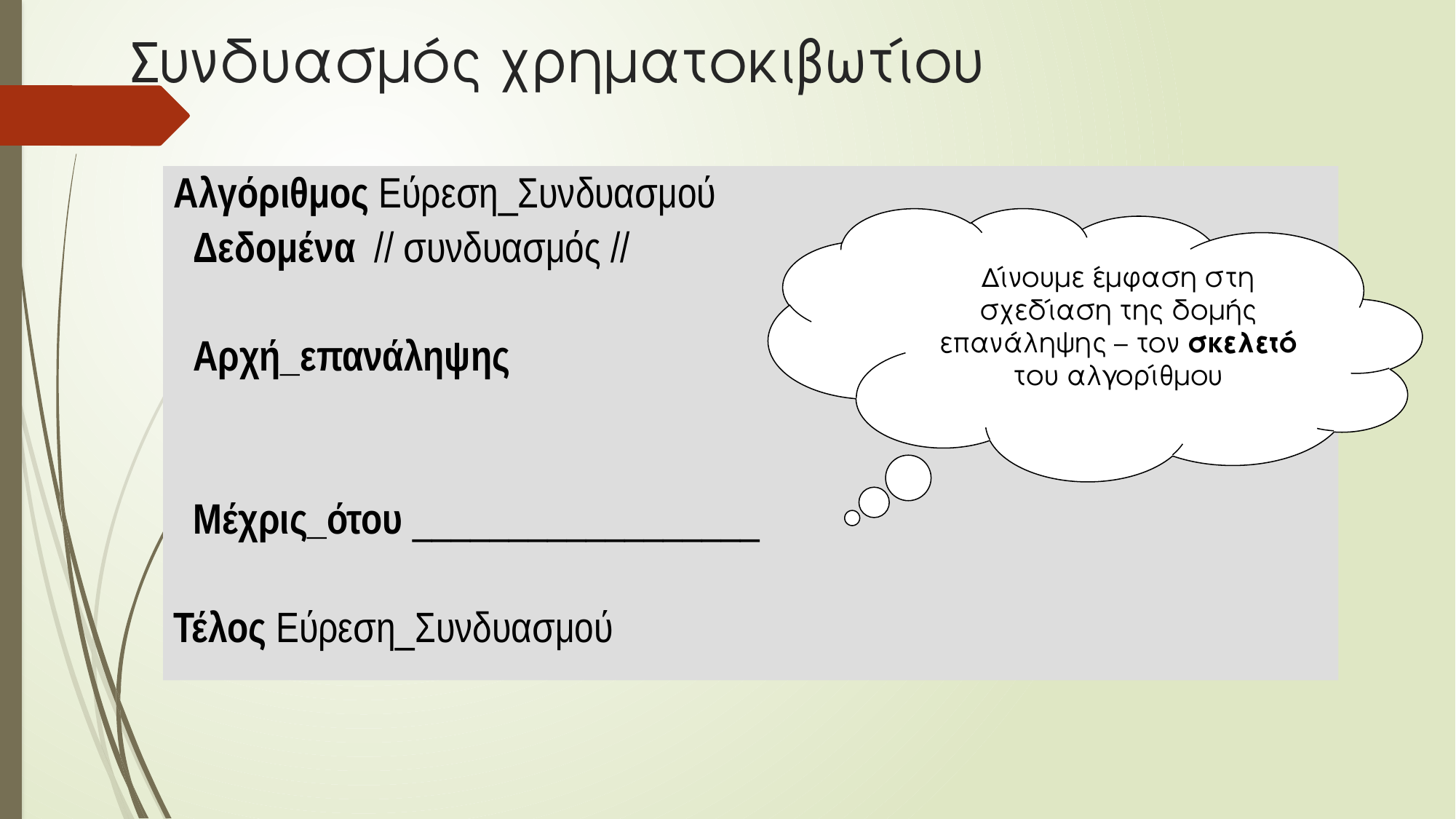

# Συνδυασμός χρηματοκιβωτίου
Αλγόριθμος Εύρεση_Συνδυασμού
  Δεδομένα  // συνδυασμός //

  Αρχή_επανάληψης

  Μέχρις_ότου __________________

Τέλος Εύρεση_Συνδυασμού
Δίνουμε έμφαση στη σχεδίαση της δομής επανάληψης – τον σκελετό του αλγορίθμου